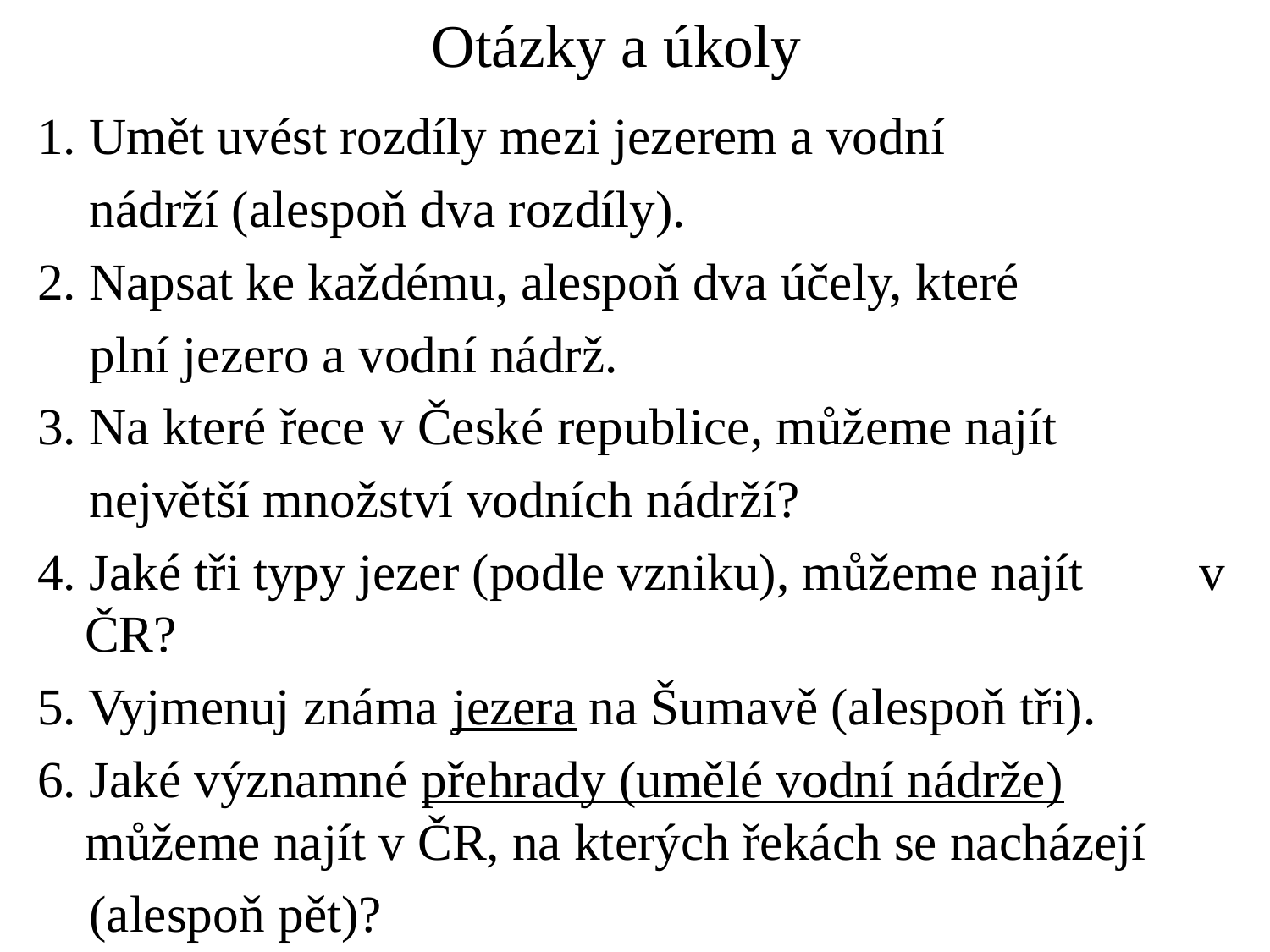

# Otázky a úkoly
1. Umět uvést rozdíly mezi jezerem a vodní
    nádrží (alespoň dva rozdíly).
2. Napsat ke každému, alespoň dva účely, které
    plní jezero a vodní nádrž.
3. Na které řece v České republice, můžeme najít
    největší množství vodních nádrží?
4. Jaké tři typy jezer (podle vzniku), můžeme najít         v ČR?
5. Vyjmenuj známa jezera na Šumavě (alespoň tři).
6. Jaké významné přehrady (umělé vodní nádrže) můžeme najít v ČR, na kterých řekách se nacházejí
    (alespoň pět)?